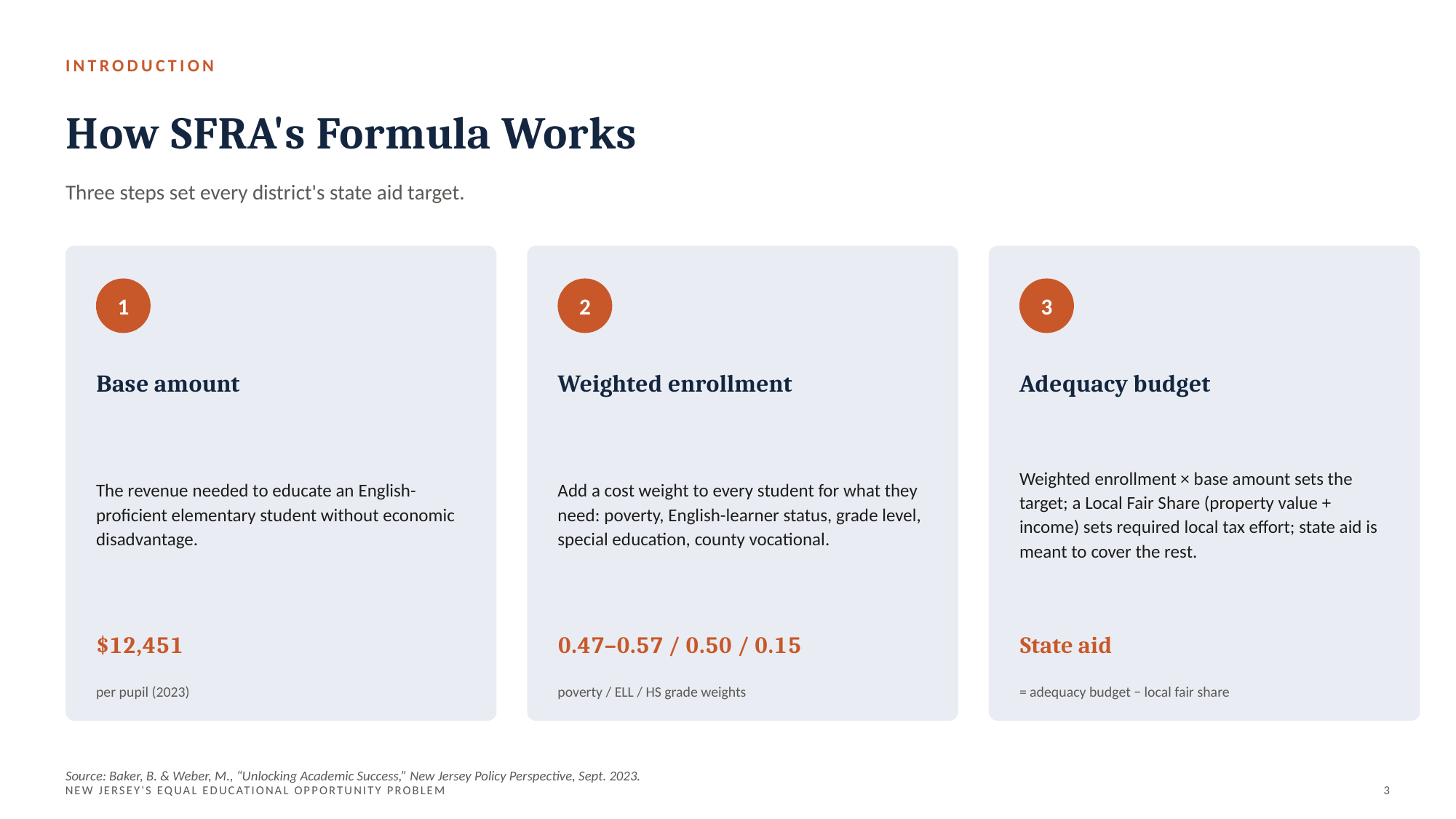

INTRODUCTION
How SFRA's Formula Works
Three steps set every district's state aid target.

1

2

3
Base amount
Weighted enrollment
Adequacy budget
The revenue needed to educate an English-proficient elementary student without economic disadvantage.
Add a cost weight to every student for what they need: poverty, English-learner status, grade level, special education, county vocational.
Weighted enrollment × base amount sets the target; a Local Fair Share (property value + income) sets required local tax effort; state aid is meant to cover the rest.
$12,451
0.47–0.57 / 0.50 / 0.15
State aid
per pupil (2023)
poverty / ELL / HS grade weights
= adequacy budget − local fair share
Source: Baker, B. & Weber, M., “Unlocking Academic Success,” New Jersey Policy Perspective, Sept. 2023.
NEW JERSEY'S EQUAL EDUCATIONAL OPPORTUNITY PROBLEM
3